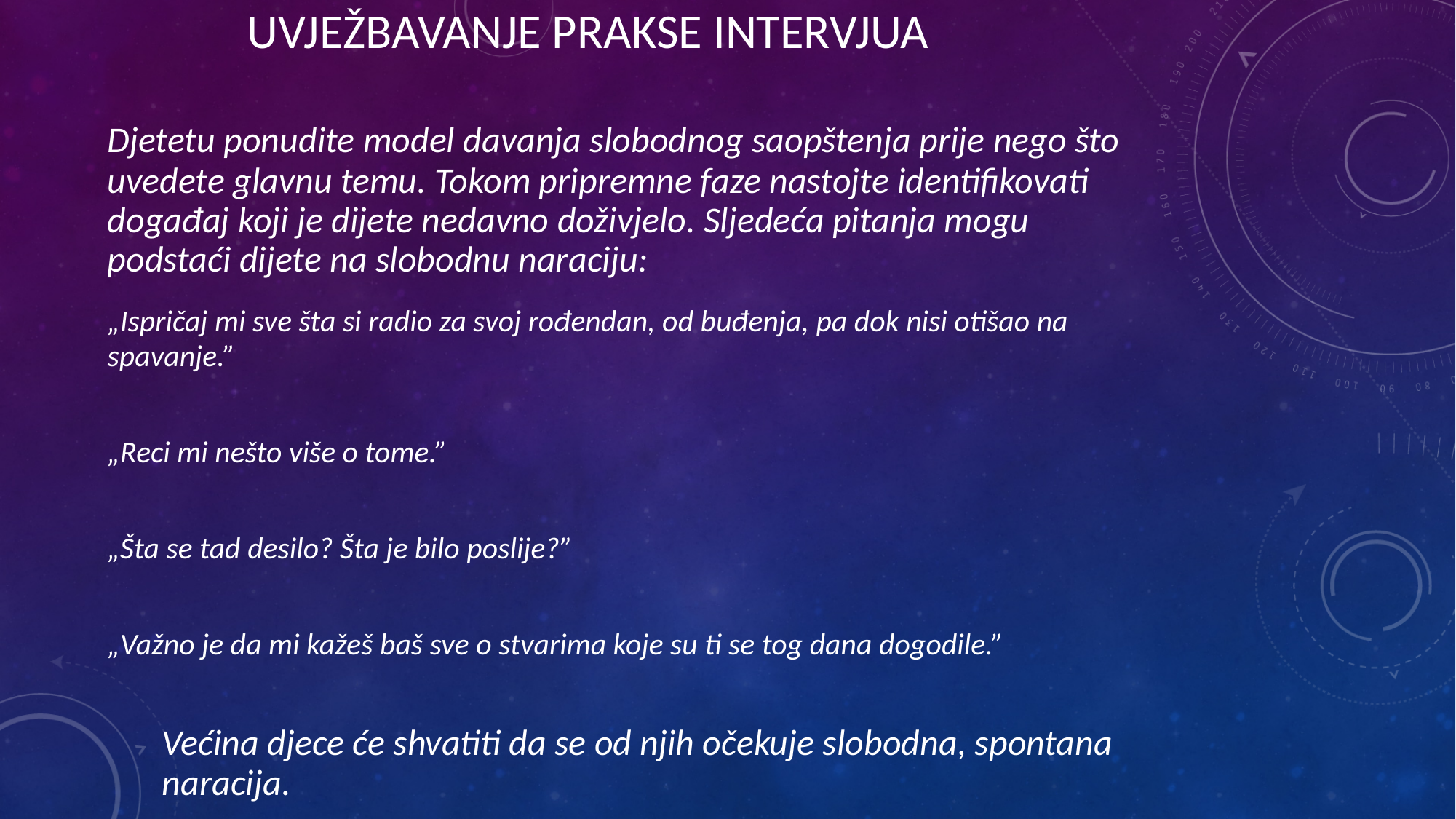

UVJEŽBAVANJE PRAKSE INTERVJUA
	Djetetu ponudite model davanja slobodnog saopštenja prije nego što uvedete glavnu temu. Tokom pripremne faze nastojte identifikovati događaj koji je dijete nedavno doživjelo. Sljedeća pitanja mogu podstaći dijete na slobodnu naraciju:
	„Ispričaj mi sve šta si radio za svoj rođendan, od buđenja, pa dok nisi otišao na spavanje.”

	„Reci mi nešto više o tome.”

	„Šta se tad desilo? Šta je bilo poslije?”

	„Važno je da mi kažeš baš sve o stvarima koje su ti se tog dana dogodile.”

	Većina djece će shvatiti da se od njih očekuje slobodna, spontana naracija.